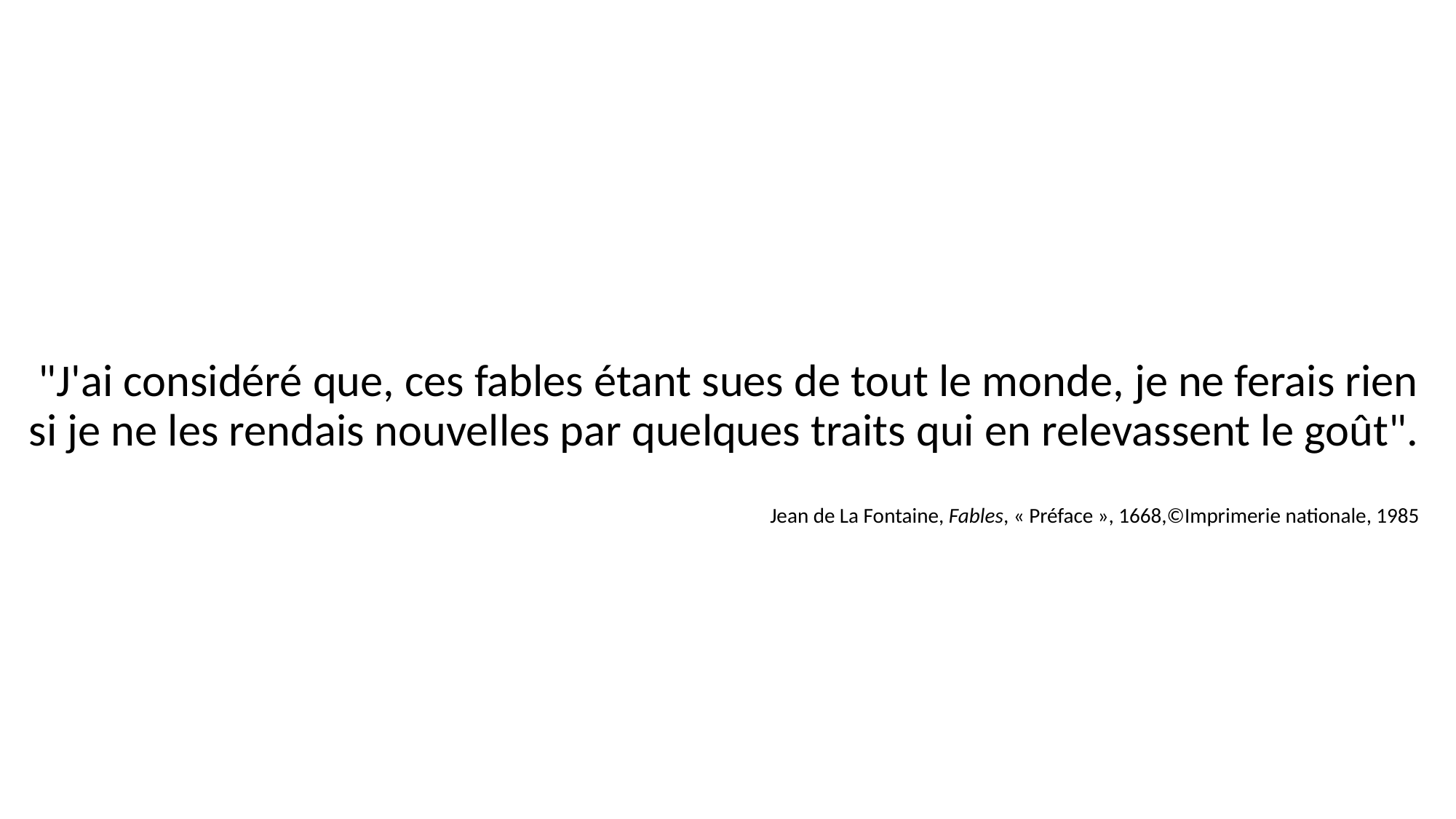

# "J'ai considéré que, ces fables étant sues de tout le monde, je ne ferais rien si je ne les rendais nouvelles par quelques traits qui en relevassent le goût". Jean de La Fontaine, Fables, « Préface », 1668,©Imprimerie nationale, 1985